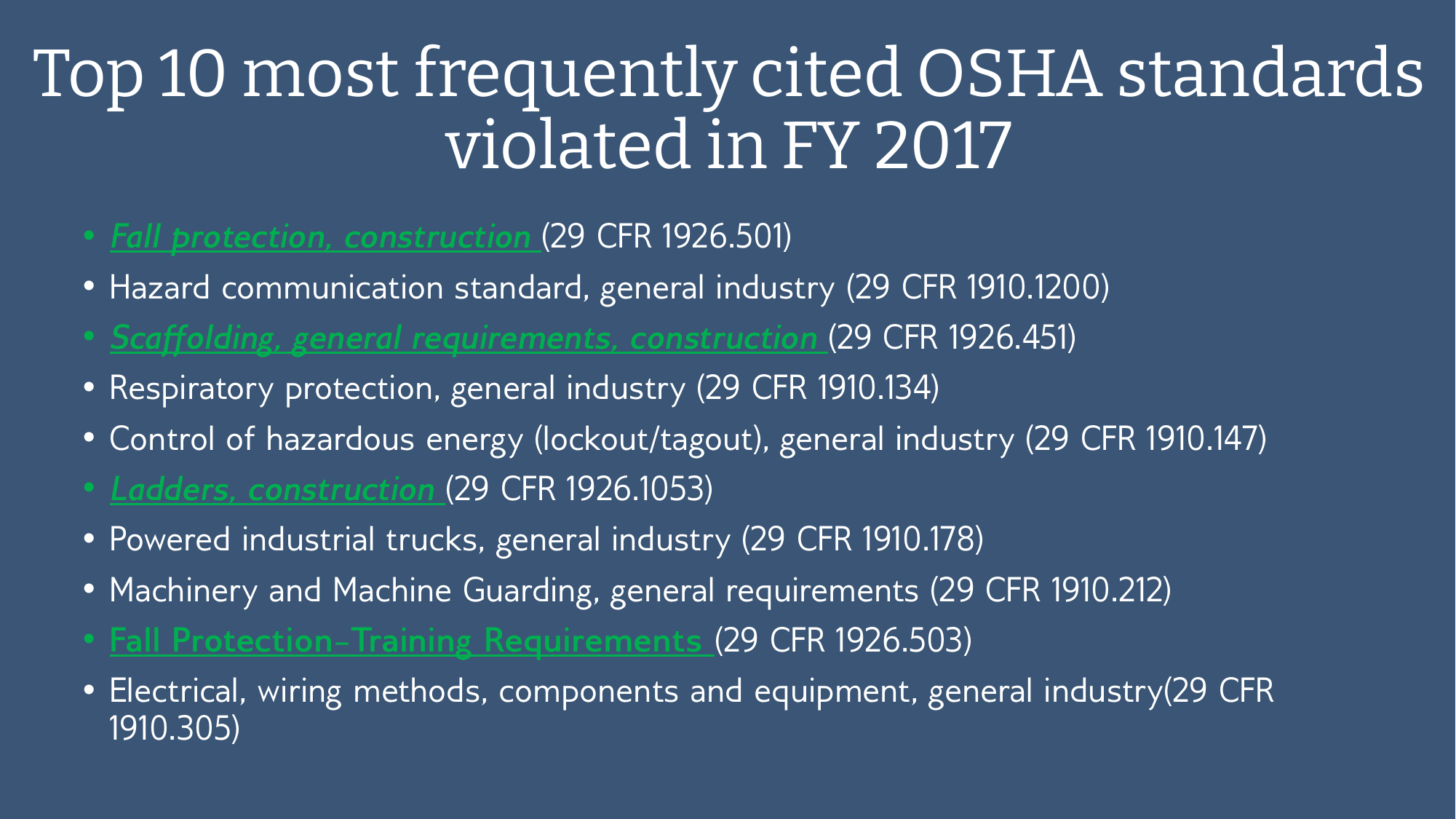

# Top 10 most frequently cited OSHA standards violated in FY 2017
Fall protection, construction (29 CFR 1926.501)
Hazard communication standard, general industry (29 CFR 1910.1200)
Scaffolding, general requirements, construction (29 CFR 1926.451)
Respiratory protection, general industry (29 CFR 1910.134)
Control of hazardous energy (lockout/tagout), general industry (29 CFR 1910.147)
Ladders, construction (29 CFR 1926.1053)
Powered industrial trucks, general industry (29 CFR 1910.178)
Machinery and Machine Guarding, general requirements (29 CFR 1910.212)
Fall Protection–Training Requirements (29 CFR 1926.503)
Electrical, wiring methods, components and equipment, general industry(29 CFR 1910.305)